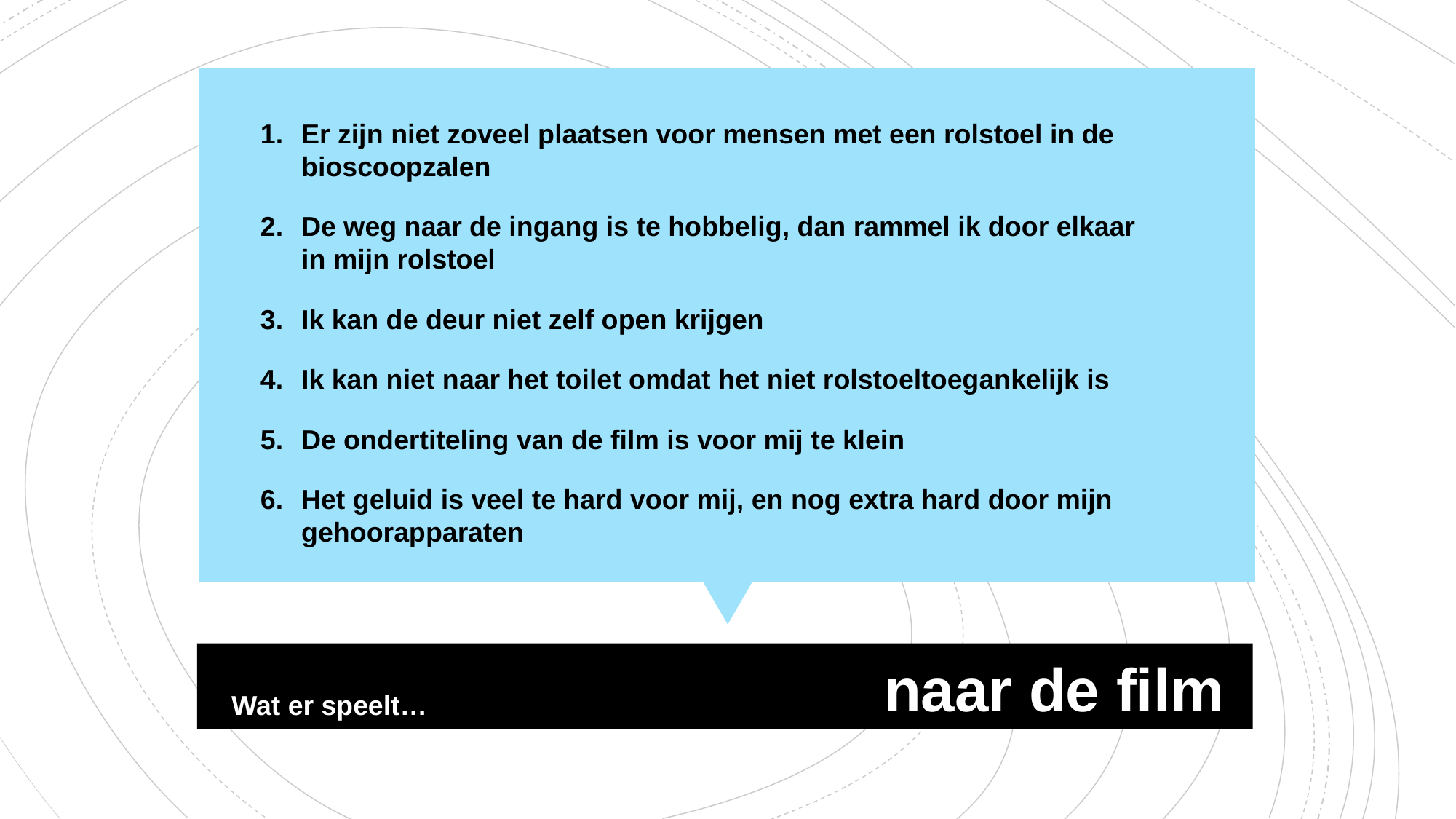

Er zijn niet zoveel plaatsen voor mensen met een rolstoel in de bioscoopzalen
De weg naar de ingang is te hobbelig, dan rammel ik door elkaar in mijn rolstoel
Ik kan de deur niet zelf open krijgen
Ik kan niet naar het toilet omdat het niet rolstoeltoegankelijk is
De ondertiteling van de film is voor mij te klein
Het geluid is veel te hard voor mij, en nog extra hard door mijn gehoorapparaten

naar de film
Wat er speelt…